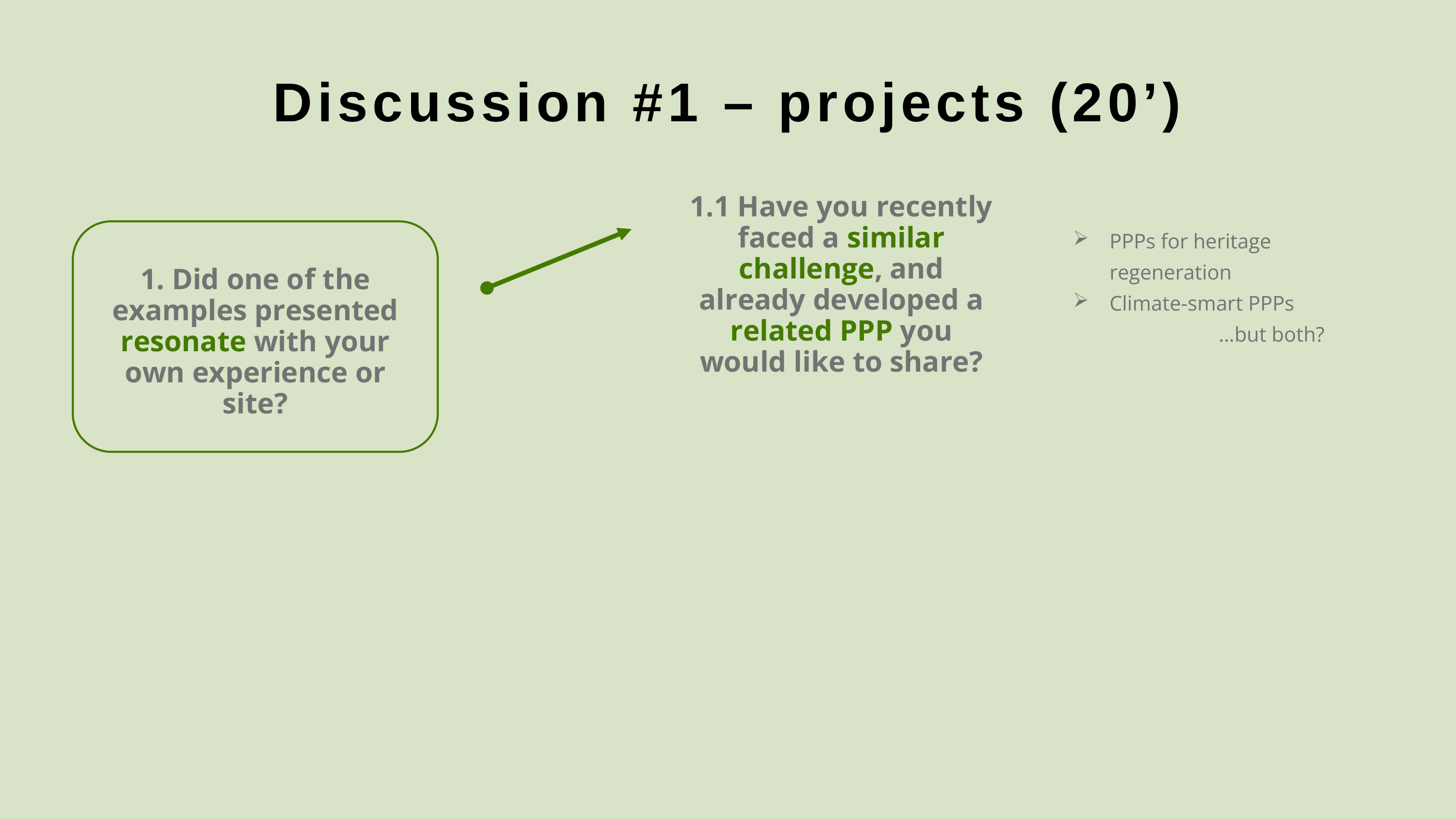

Discussion #1 – projects (20’)
1.1 Have you recently faced a similar challenge, and already developed a related PPP you would like to share?

PPPs for heritage regeneration
Climate-smart PPPs
		…but both?

1. Did one of the examples presented resonate with your own experience or site?